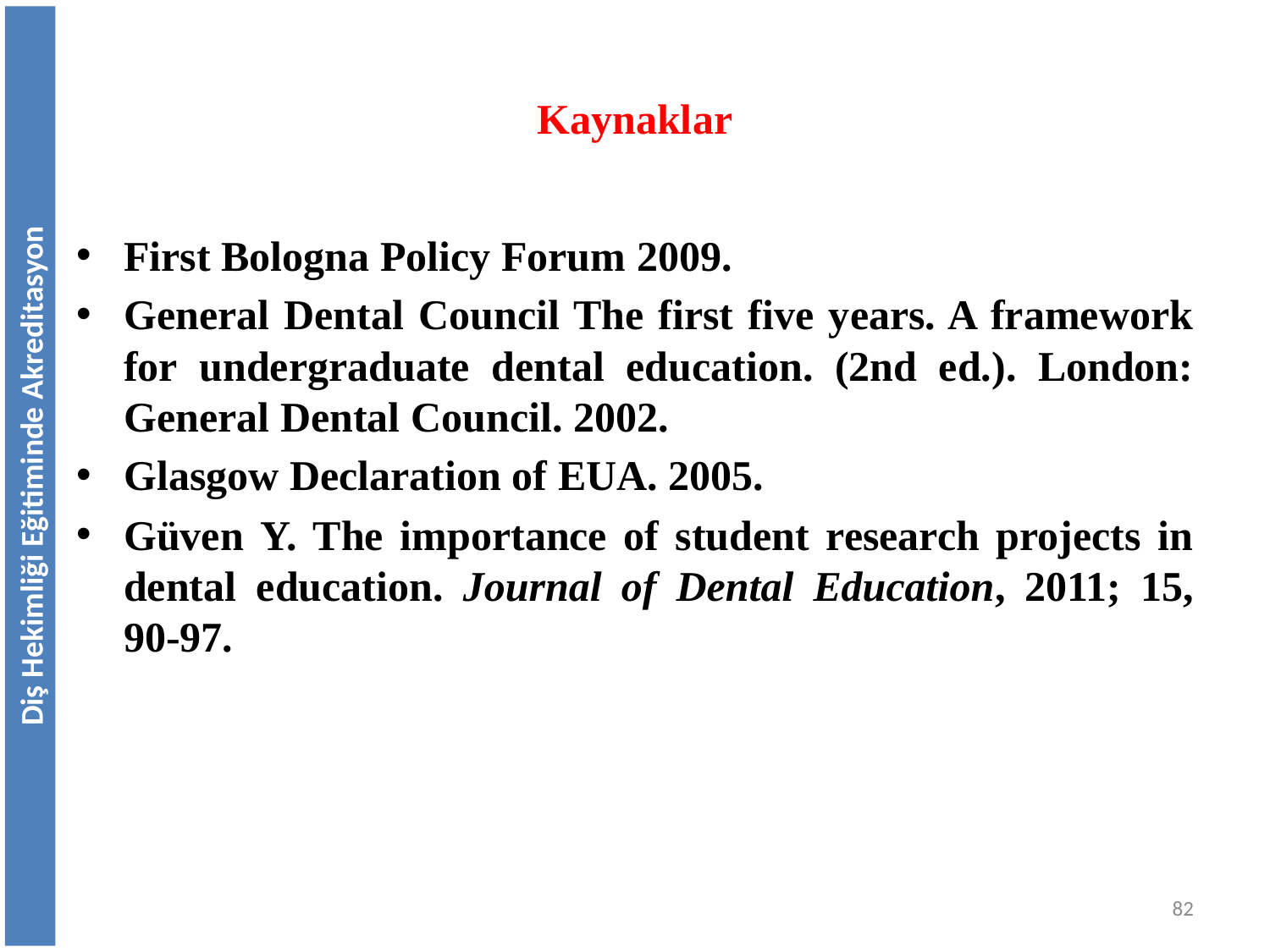

# Kaynaklar
First Bologna Policy Forum 2009.
General Dental Council The first five years. A framework for undergraduate dental education. (2nd ed.). London: General Dental Council. 2002.
Glasgow Declaration of EUA. 2005.
Güven Y. The importance of student research projects in dental education. Journal of Dental Education, 2011; 15, 90-97.

Diş Hekimliği Eğitiminde Akreditasyon
82